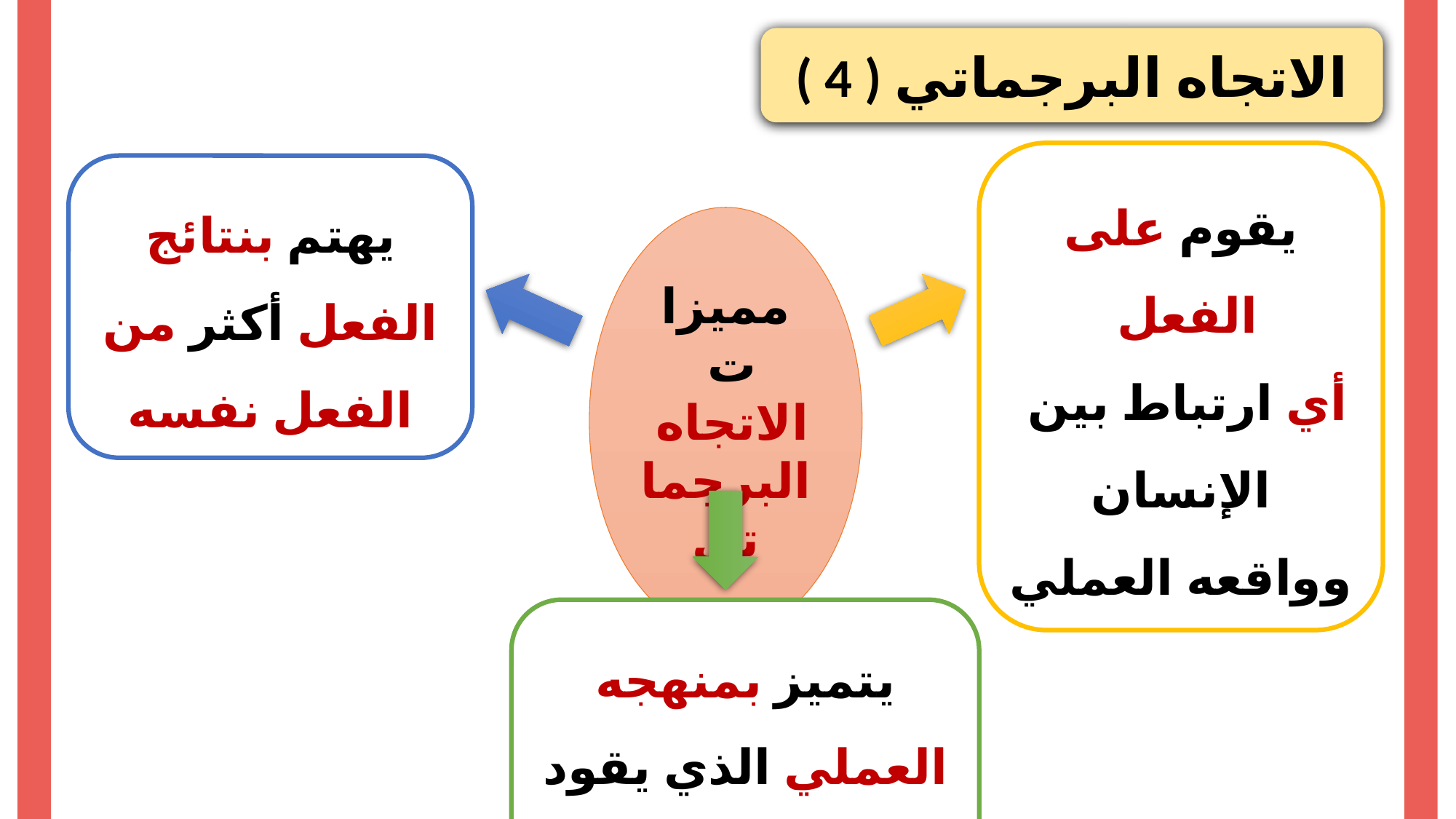

( 4 ) الاتجاه البرجماتي
يقوم على الفعل
أي ارتباط بين
الإنسان وواقعه العملي
يهتم بنتائج الفعل أكثر من الفعل نفسه
مميزات
الاتجاه
البرجماتي

يتميز بمنهجه العملي الذي يقود إلى الصدق